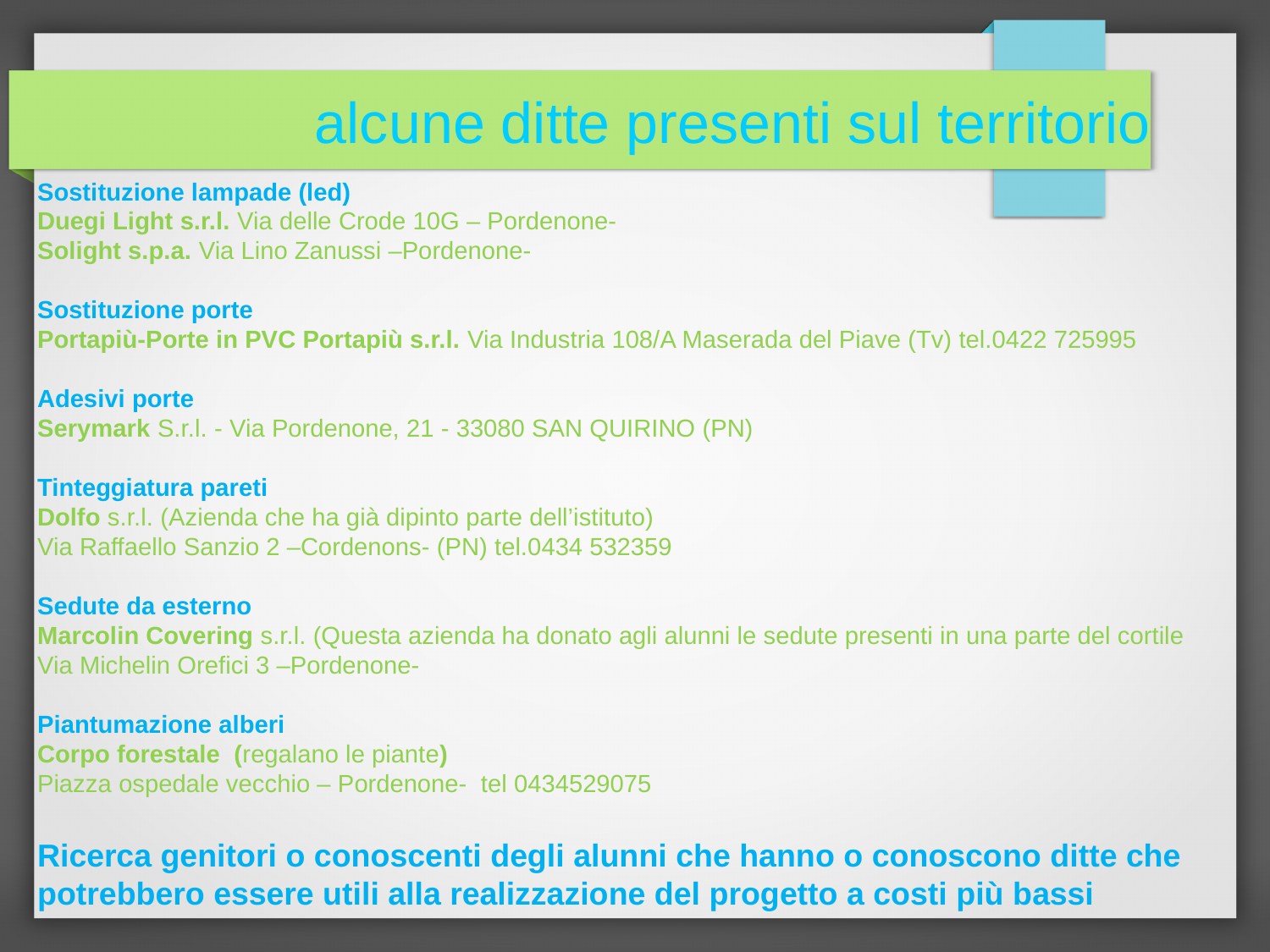

alcune ditte presenti sul territorio
Sostituzione lampade (led)
Duegi Light s.r.l. Via delle Crode 10G – Pordenone-
Solight s.p.a. Via Lino Zanussi –Pordenone-

Sostituzione porte
Portapiù-Porte in PVC Portapiù s.r.l. Via Industria 108/A Maserada del Piave (Tv) tel.0422 725995

Adesivi porte
Serymark S.r.l. - Via Pordenone, 21 - 33080 SAN QUIRINO (PN)

Tinteggiatura pareti
Dolfo s.r.l. (Azienda che ha già dipinto parte dell’istituto)
Via Raffaello Sanzio 2 –Cordenons- (PN) tel.0434 532359

Sedute da esterno
Marcolin Covering s.r.l. (Questa azienda ha donato agli alunni le sedute presenti in una parte del cortile
Via Michelin Orefici 3 –Pordenone-

Piantumazione alberi
Corpo forestale  (regalano le piante)
Piazza ospedale vecchio – Pordenone-  tel 0434529075

Ricerca genitori o conoscenti degli alunni che hanno o conoscono ditte che potrebbero essere utili alla realizzazione del progetto a costi più bassi